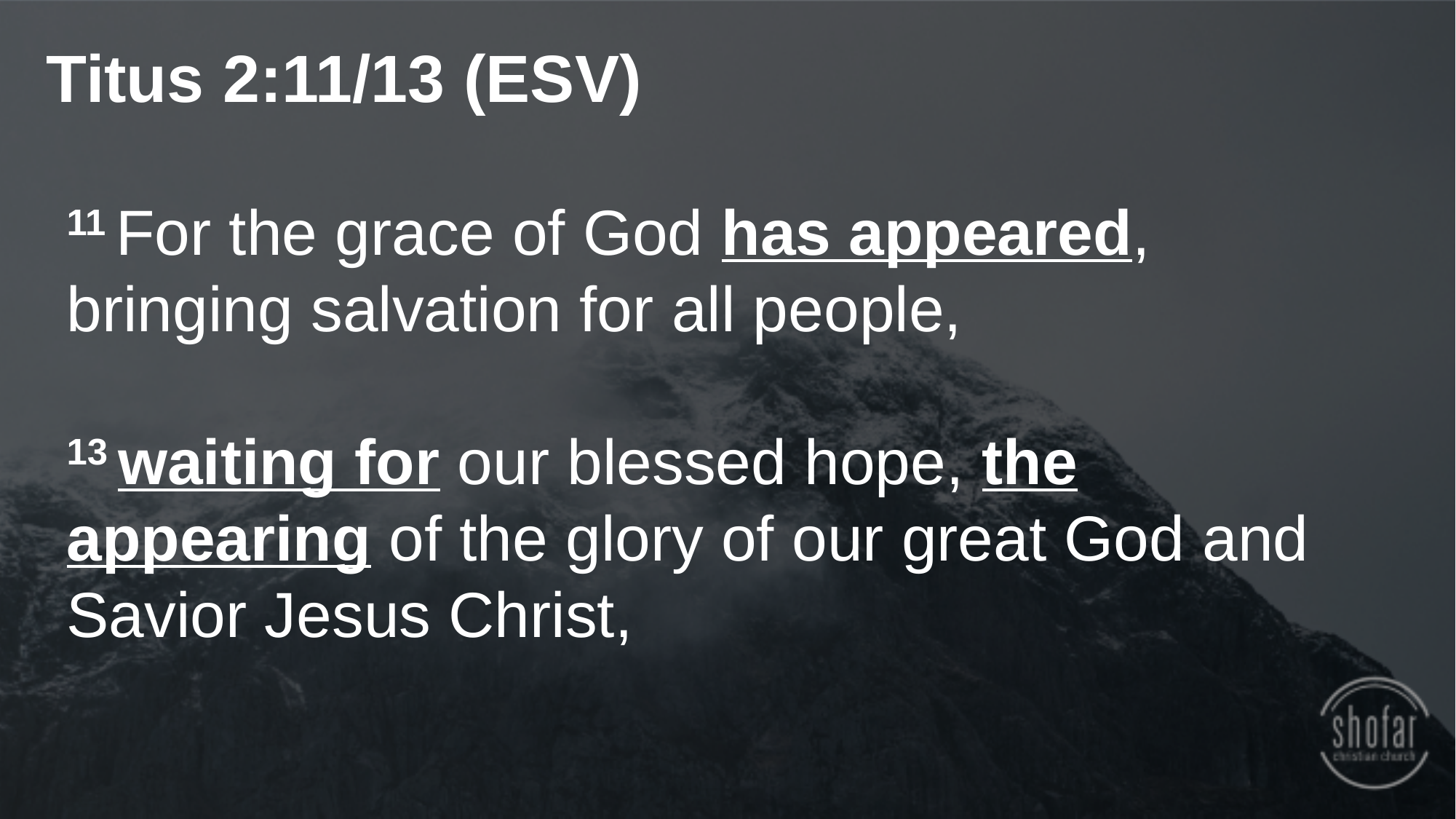

Titus 2:11/13 (ESV)
11 For the grace of God has appeared, bringing salvation for all people,

13 waiting for our blessed hope, the appearing of the glory of our great God and Savior Jesus Christ,